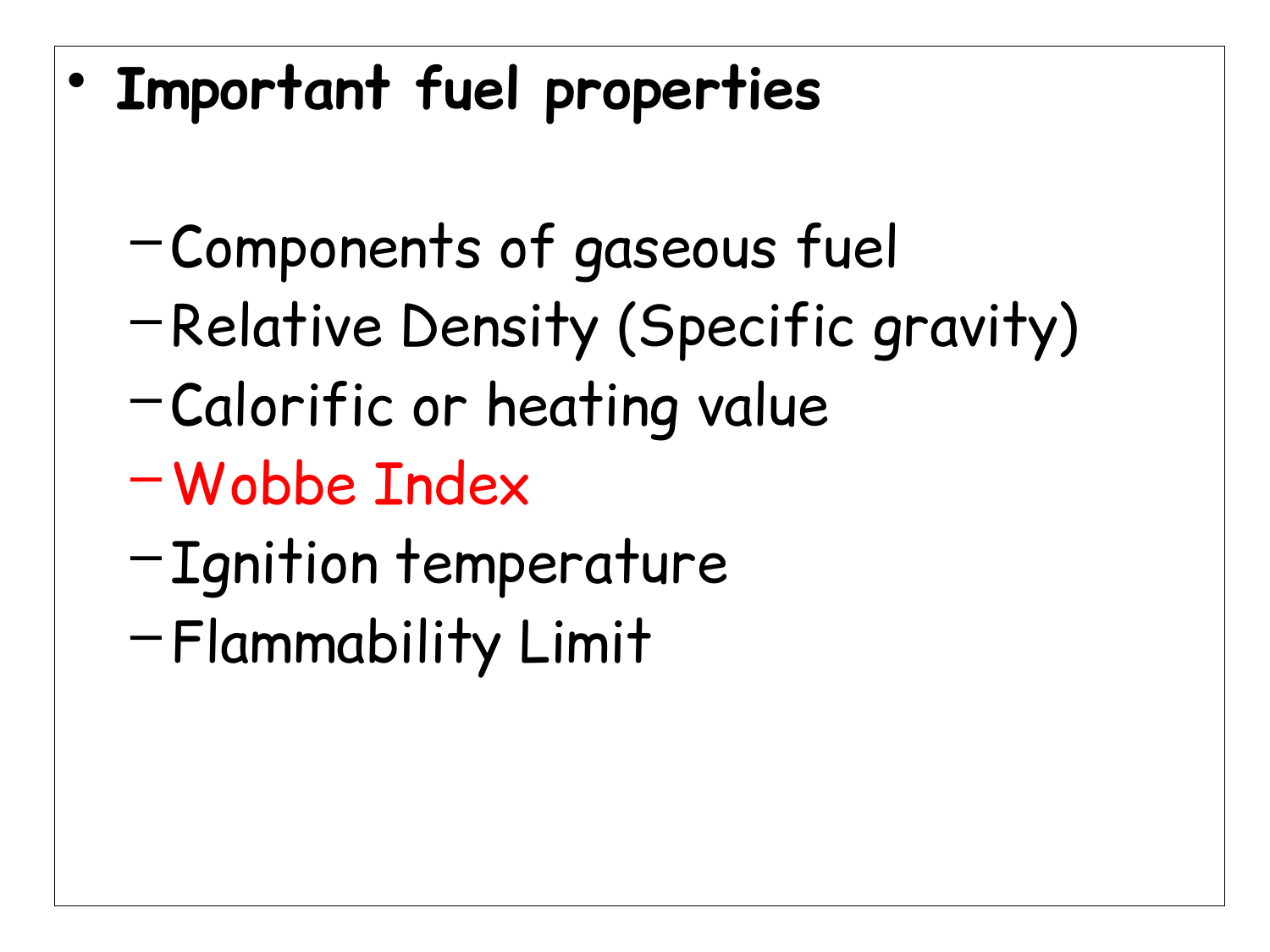

Important fuel properties

Components of gaseous fuel
Relative Density (Specific gravity)
Calorific or heating value
Wobbe Index
Ignition temperature
Flammability Limit